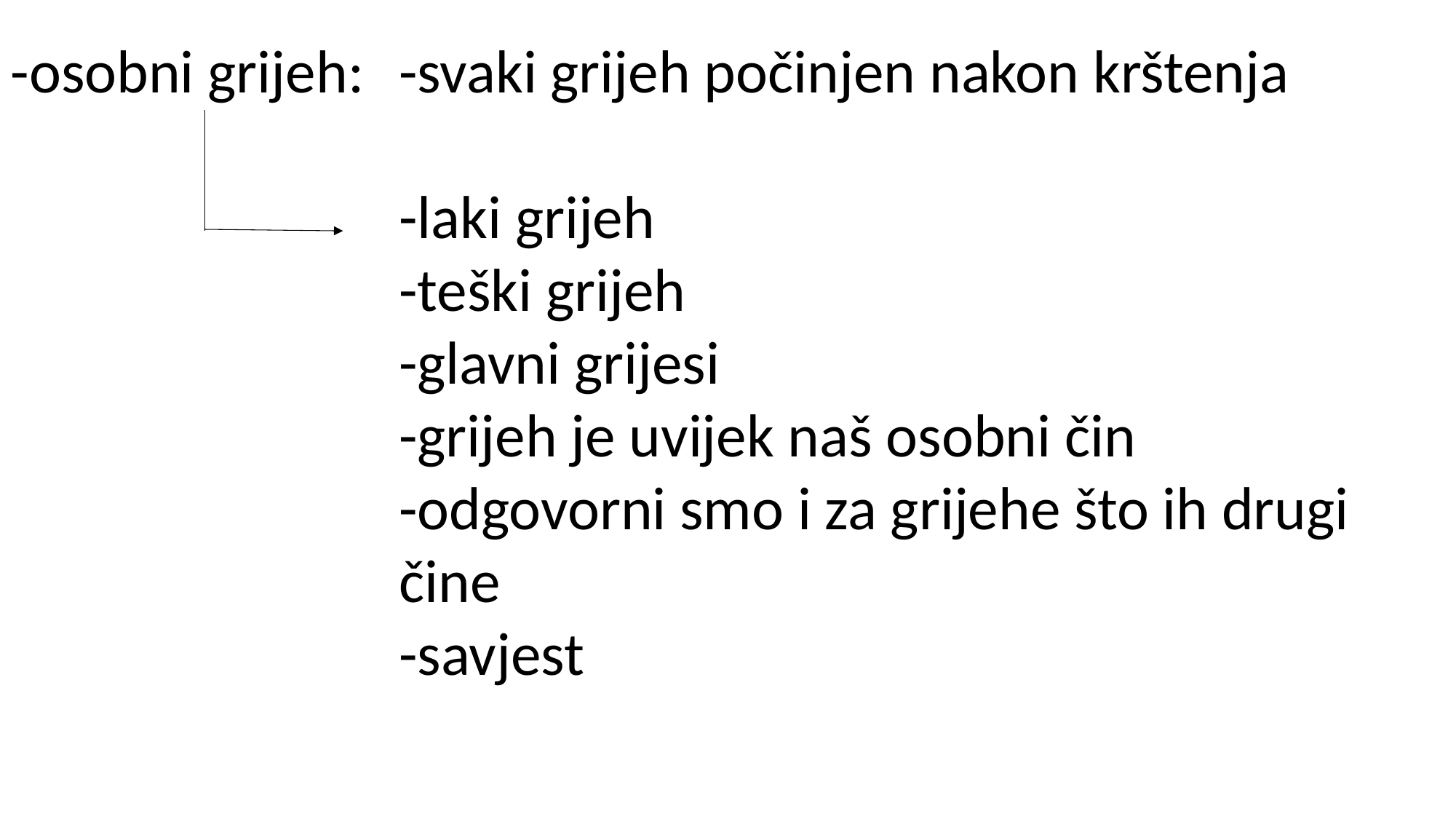

-osobni grijeh:
-svaki grijeh počinjen nakon krštenja

-laki grijeh
-teški grijeh
-glavni grijesi
-grijeh je uvijek naš osobni čin
-odgovorni smo i za grijehe što ih drugi čine
-savjest